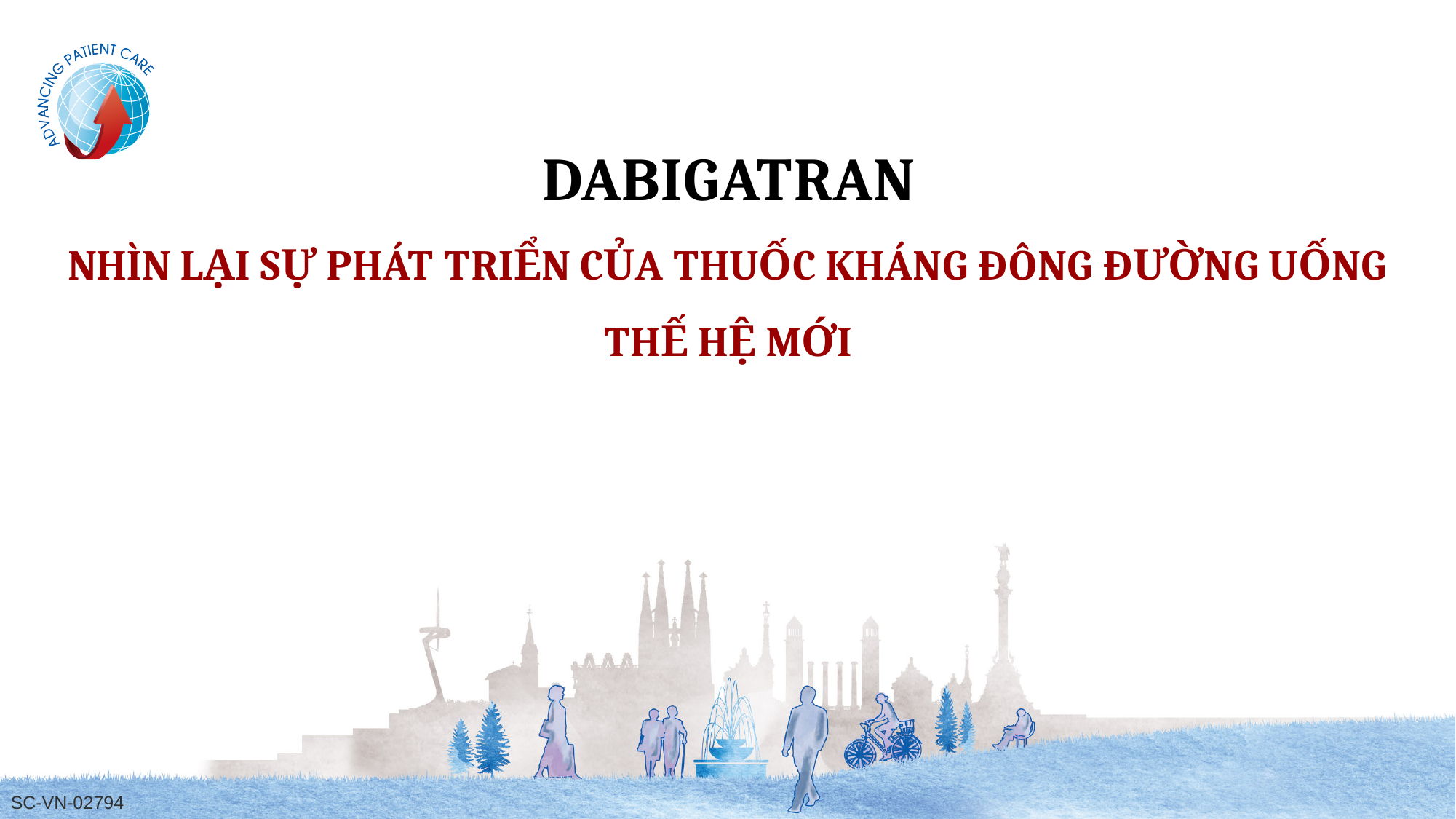

DABIGATRAN
NHÌN LẠI SỰ PHÁT TRIỂN CỦA THUỐC KHÁNG ĐÔNG ĐƯỜNG UỐNG THẾ HỆ MỚI